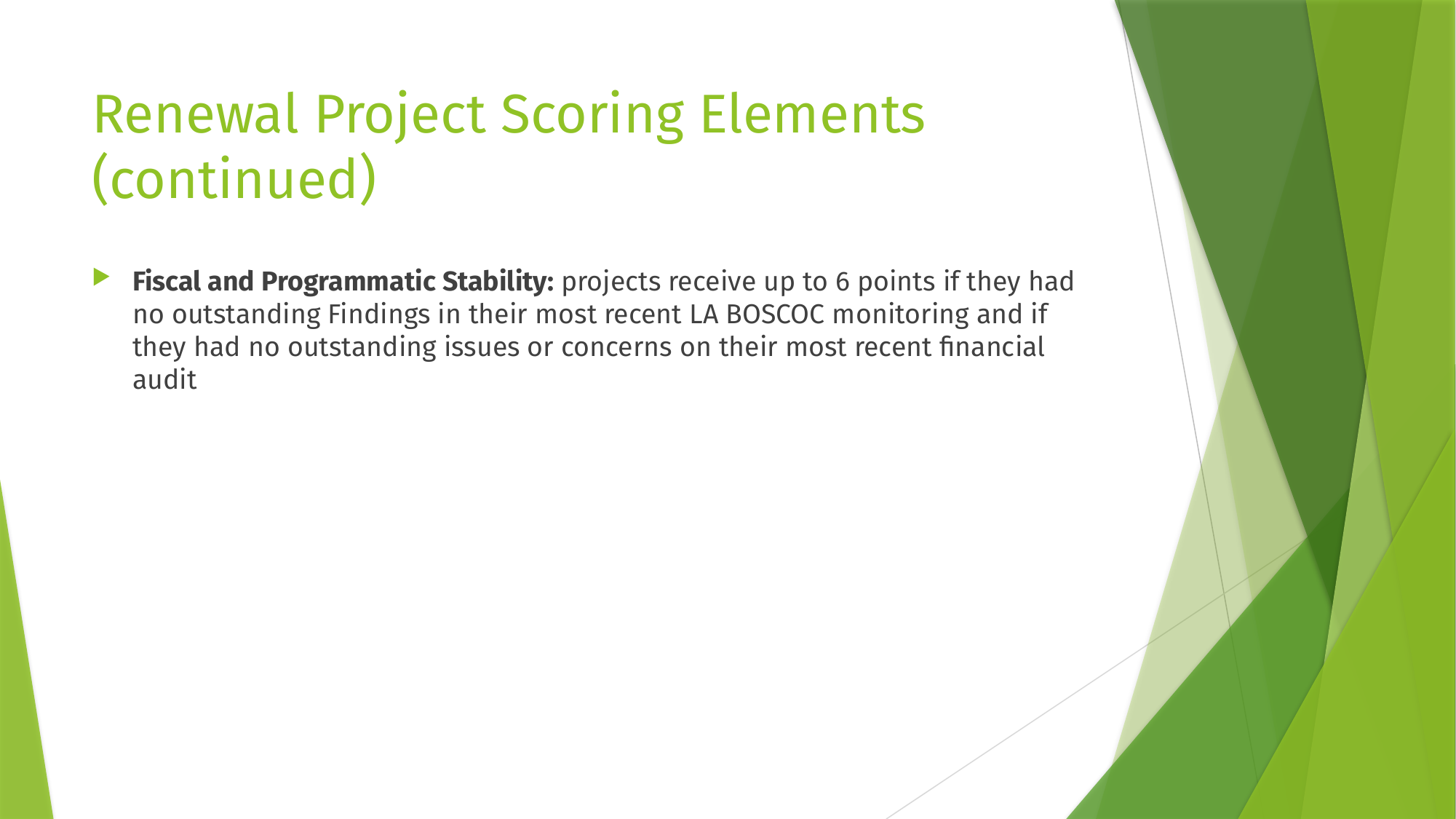

# Renewal Project Scoring Elements (continued)
Fiscal and Programmatic Stability: projects receive up to 6 points if they had no outstanding Findings in their most recent LA BOSCOC monitoring and if they had no outstanding issues or concerns on their most recent financial audit